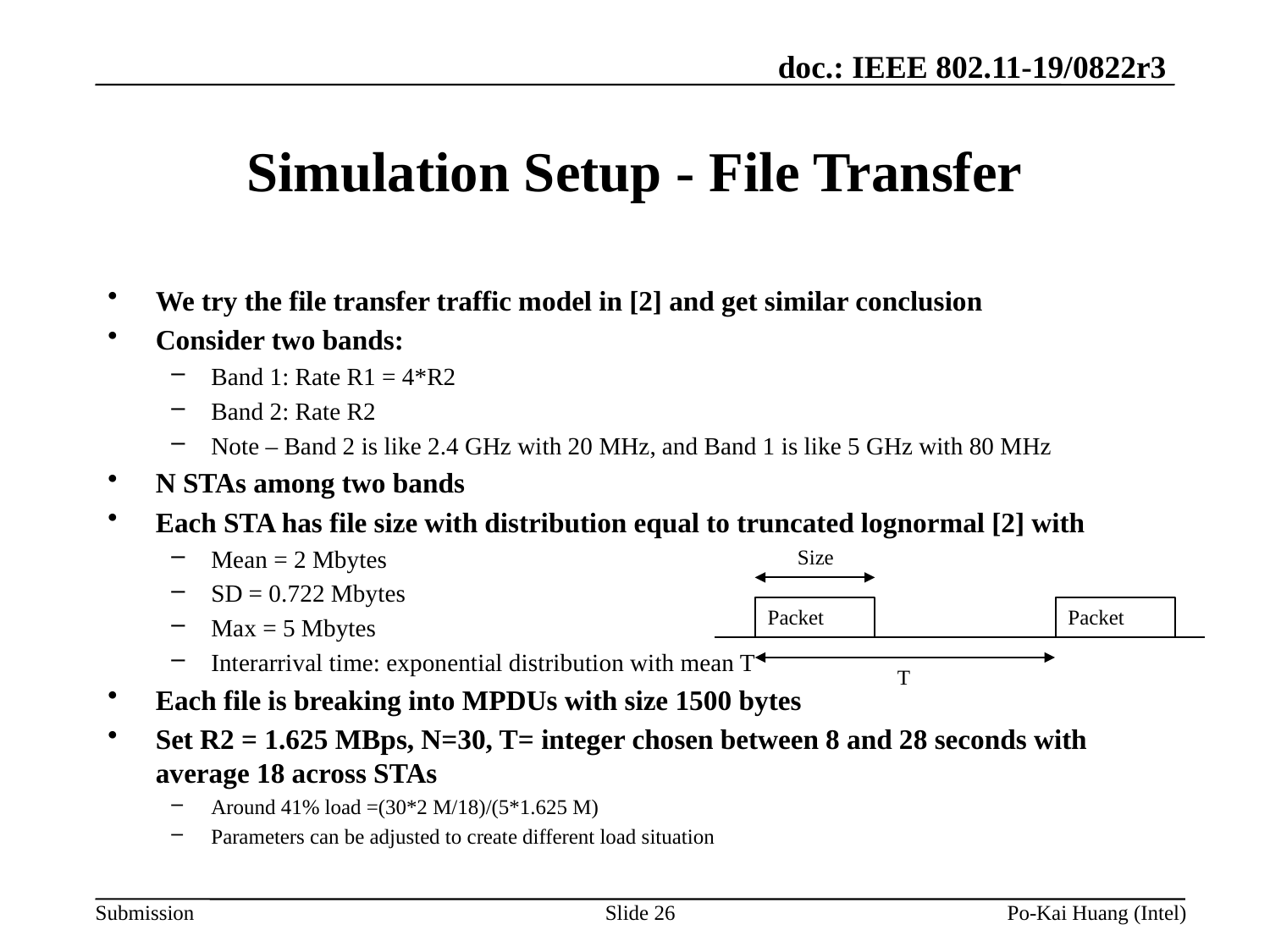

# Simulation Setup - File Transfer
We try the file transfer traffic model in [2] and get similar conclusion
Consider two bands:
Band 1: Rate R1 = 4*R2
Band 2: Rate R2
Note – Band 2 is like 2.4 GHz with 20 MHz, and Band 1 is like 5 GHz with 80 MHz
N STAs among two bands
Each STA has file size with distribution equal to truncated lognormal [2] with
Mean = 2 Mbytes
SD = 0.722 Mbytes
Max = 5 Mbytes
Interarrival time: exponential distribution with mean T
Each file is breaking into MPDUs with size 1500 bytes
Set R2 = 1.625 MBps, N=30, T= integer chosen between 8 and 28 seconds with average 18 across STAs
Around 41% load =(30*2 M/18)/(5*1.625 M)
Parameters can be adjusted to create different load situation
Size
Packet
Packet
T
Slide 26
Po-Kai Huang (Intel)